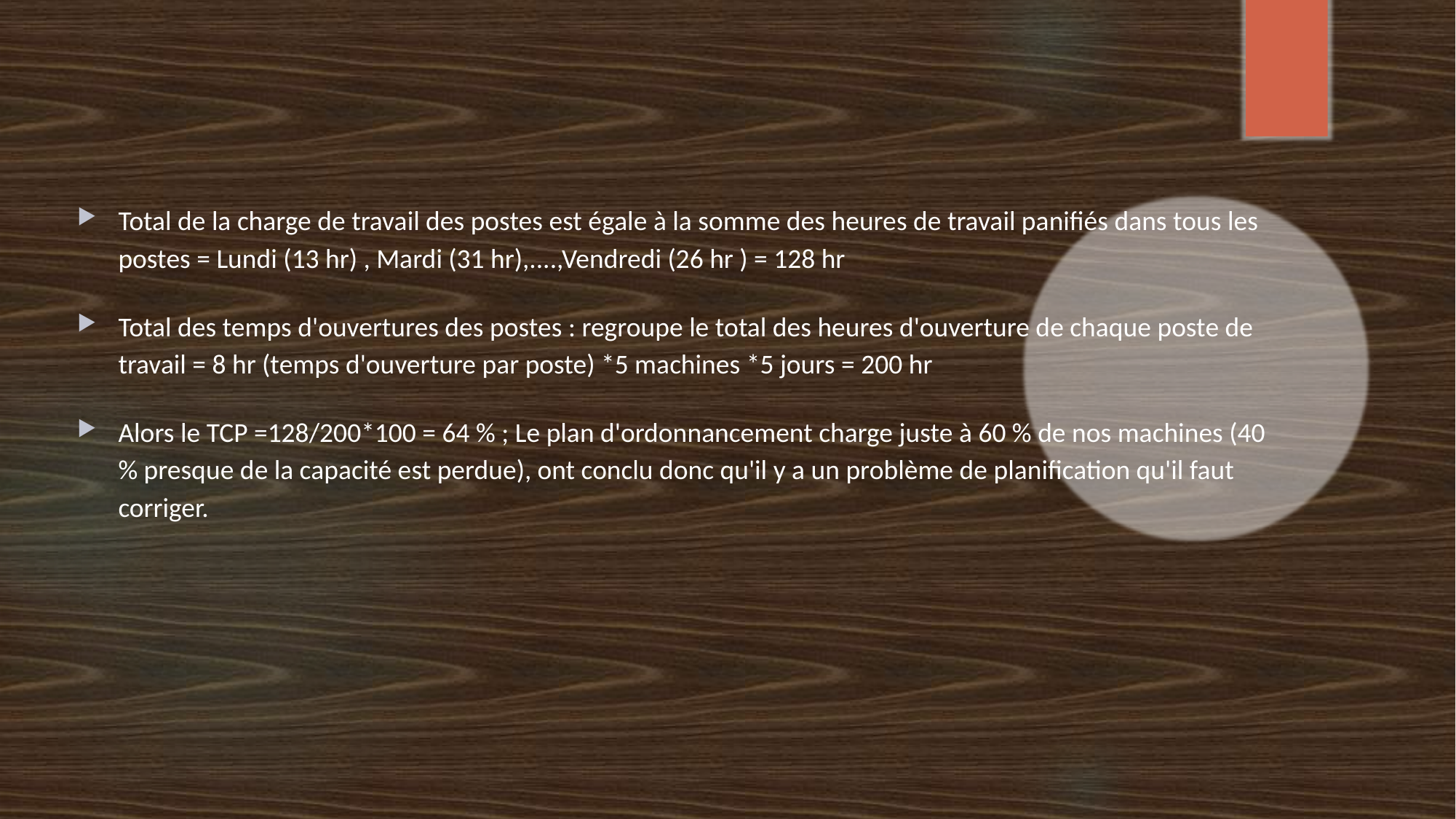

Total de la charge de travail des postes est égale à la somme des heures de travail panifiés dans tous les postes = Lundi (13 hr) , Mardi (31 hr),....,Vendredi (26 hr ) = 128 hr
Total des temps d'ouvertures des postes : regroupe le total des heures d'ouverture de chaque poste de travail = 8 hr (temps d'ouverture par poste) *5 machines *5 jours = 200 hr
Alors le TCP =128/200*100 = 64 % ; Le plan d'ordonnancement charge juste à 60 % de nos machines (40 % presque de la capacité est perdue), ont conclu donc qu'il y a un problème de planification qu'il faut corriger.